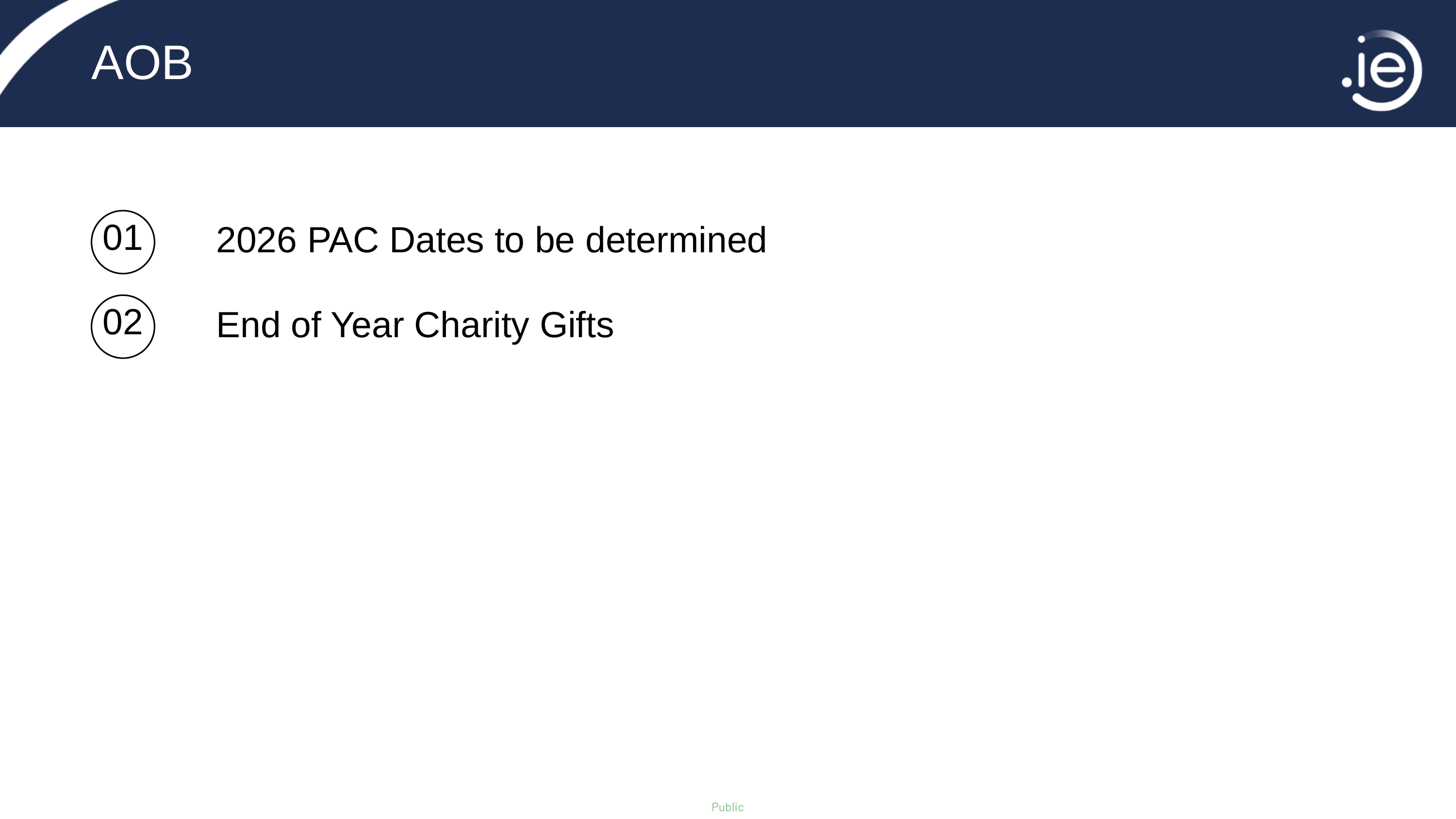

AOB
| 2026 PAC Dates to be determined |
| --- |
| End of Year Charity Gifts |
|  |

01

02